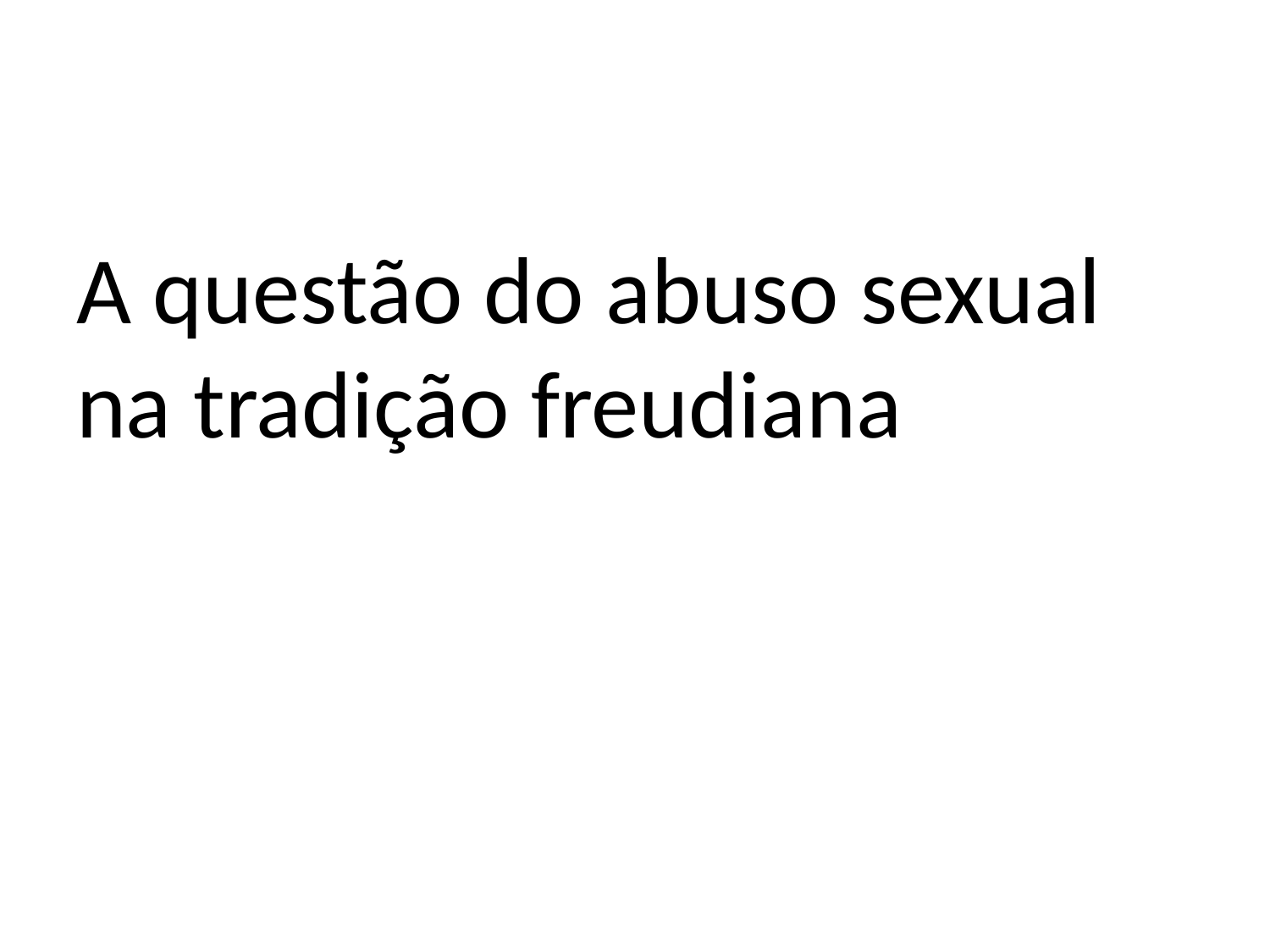

#
A questão do abuso sexual na tradição freudiana